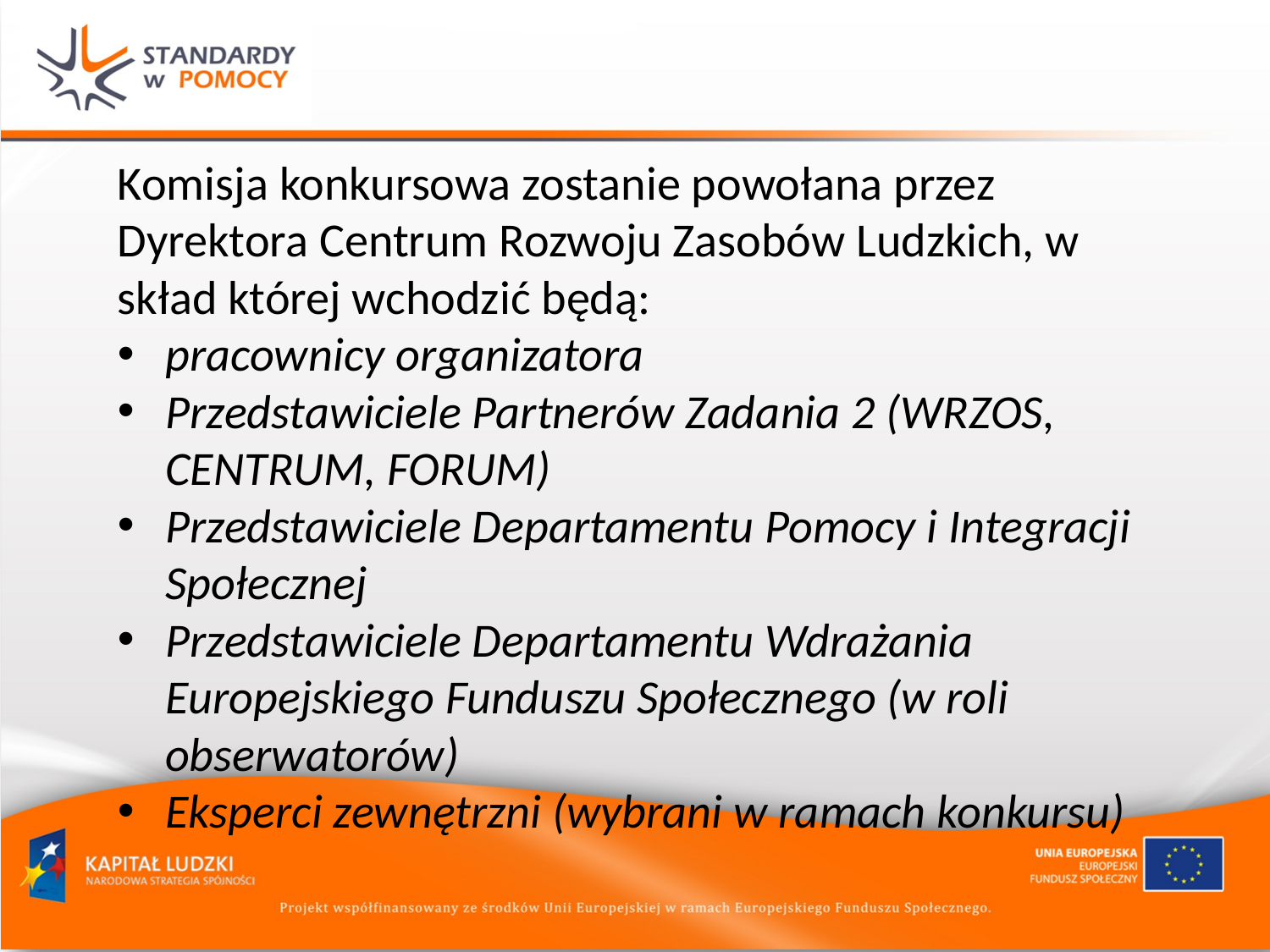

Komisja konkursowa zostanie powołana przez Dyrektora Centrum Rozwoju Zasobów Ludzkich, w skład której wchodzić będą:
pracownicy organizatora
Przedstawiciele Partnerów Zadania 2 (WRZOS, CENTRUM, FORUM)
Przedstawiciele Departamentu Pomocy i Integracji Społecznej
Przedstawiciele Departamentu Wdrażania Europejskiego Funduszu Społecznego (w roli obserwatorów)
Eksperci zewnętrzni (wybrani w ramach konkursu)